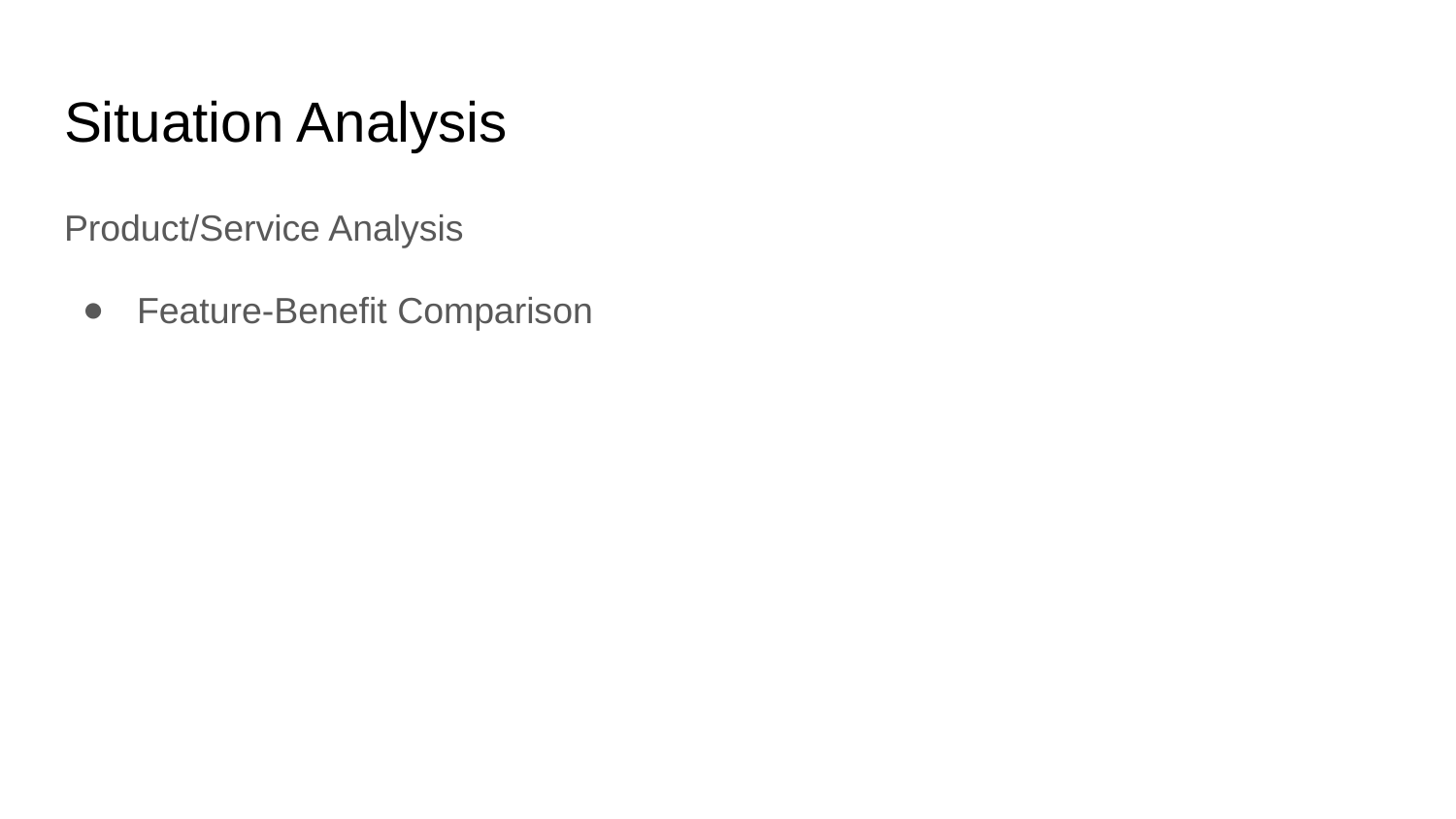

# Situation Analysis
Product/Service Analysis
Feature-Benefit Comparison